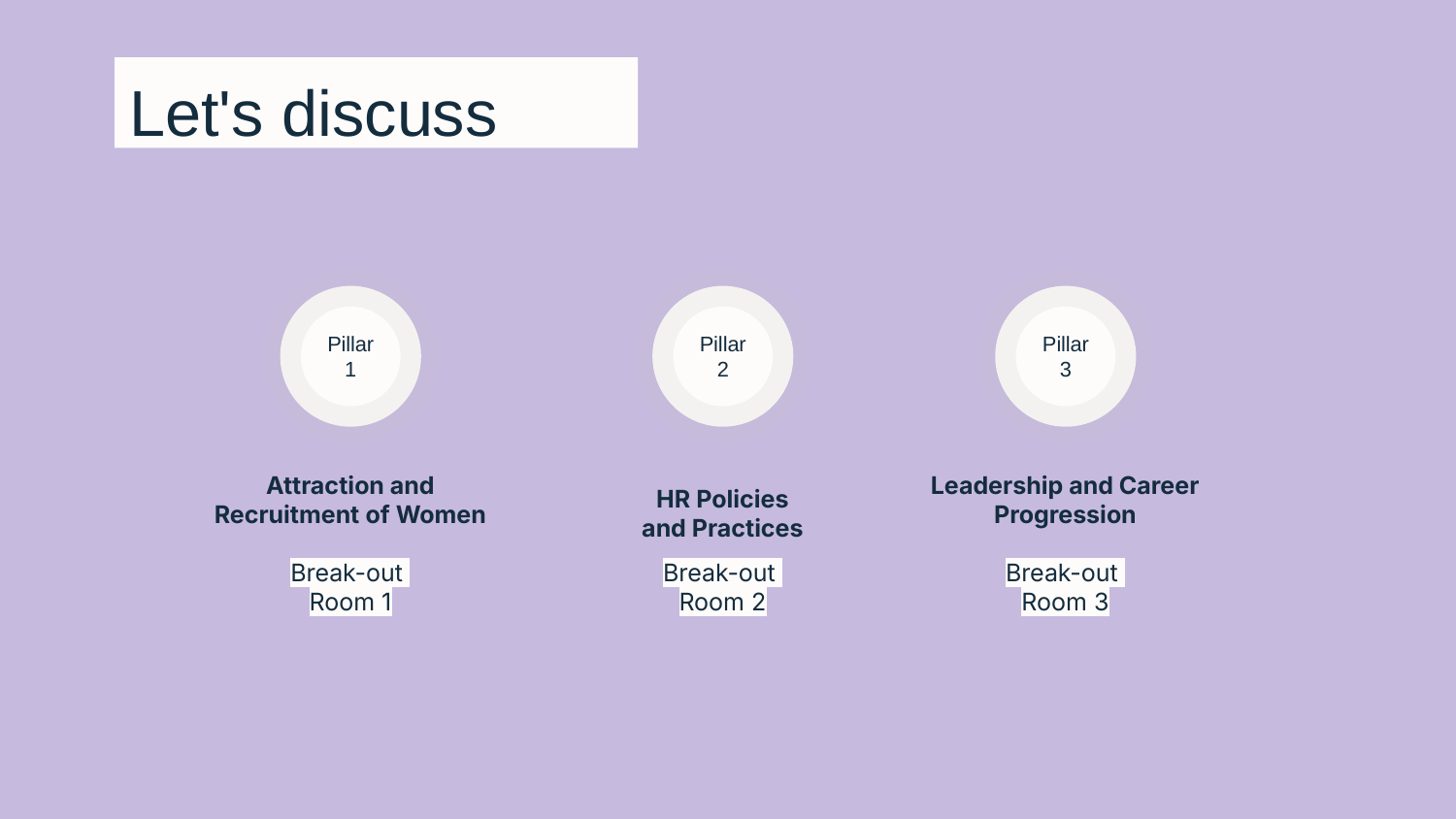

Let's discuss

Pillar
1

Pillar
2

Pillar
3
Attraction and Recruitment of Women
Leadership and Career Progression
HR Policies and Practices
Break-out
Room 1
Break-out
Room 2
Break-out
Room 3